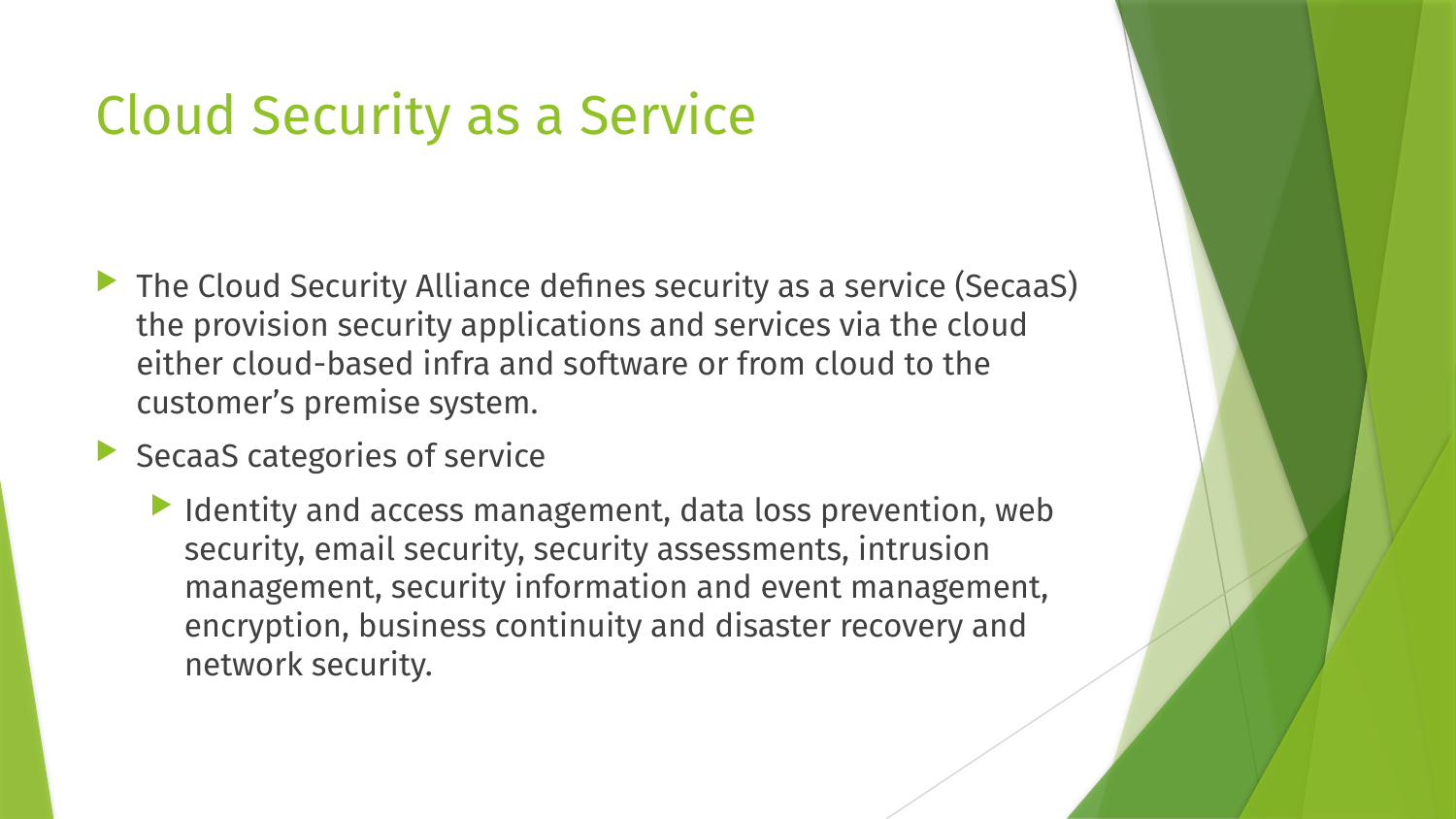

# Cloud Security as a Service
The Cloud Security Alliance defines security as a service (SecaaS) the provision security applications and services via the cloud either cloud-based infra and software or from cloud to the customer’s premise system.
SecaaS categories of service
Identity and access management, data loss prevention, web security, email security, security assessments, intrusion management, security information and event management, encryption, business continuity and disaster recovery and network security.